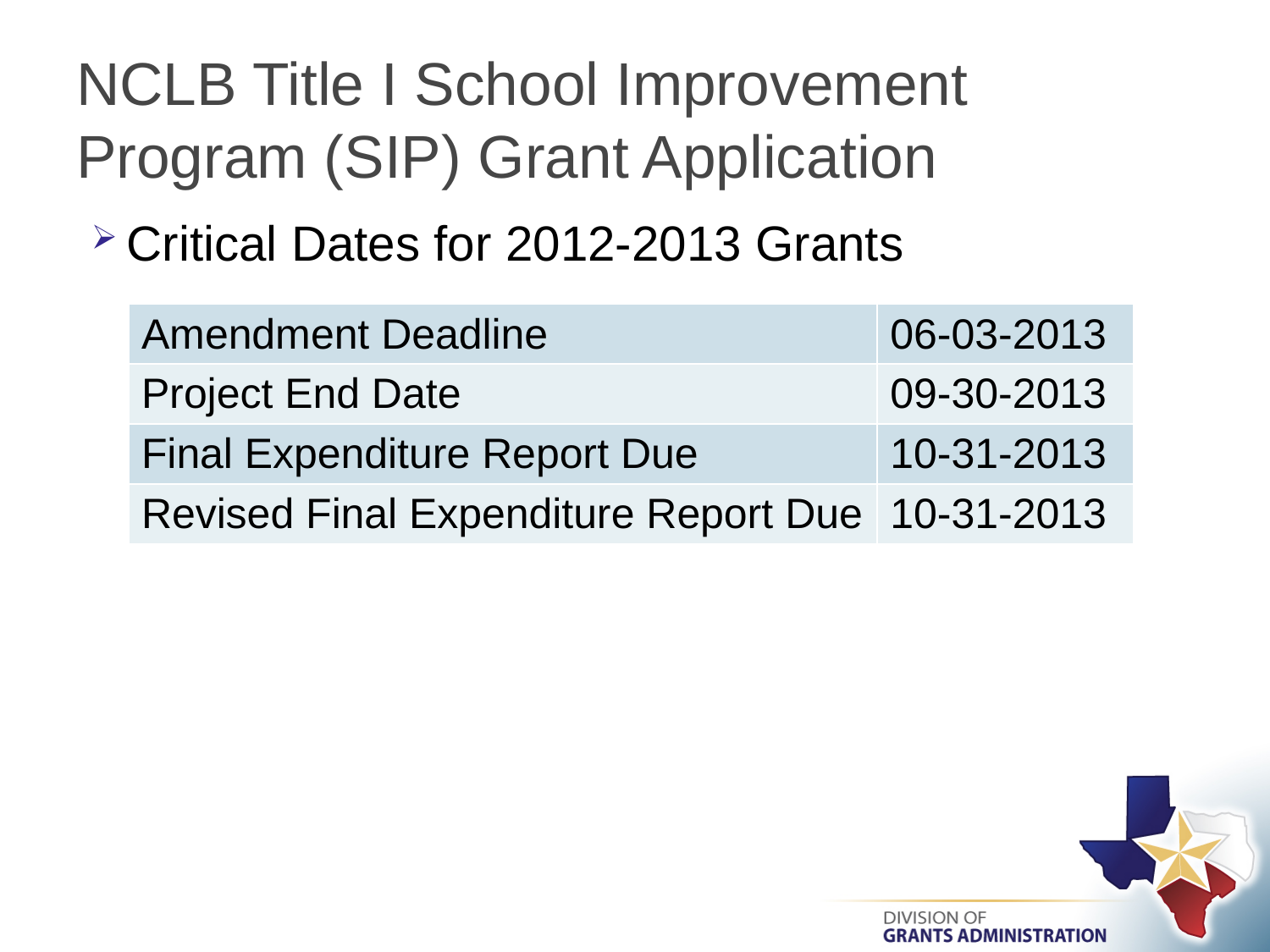

# NCLB Title I School Improvement Program (SIP) Grant Application
Critical Dates for 2012-2013 Grants

| Amendment Deadline | 06-03-2013 |
| --- | --- |
| Project End Date | 09-30-2013 |
| Final Expenditure Report Due | 10-31-2013 |
| Revised Final Expenditure Report Due | 10-31-2013 |